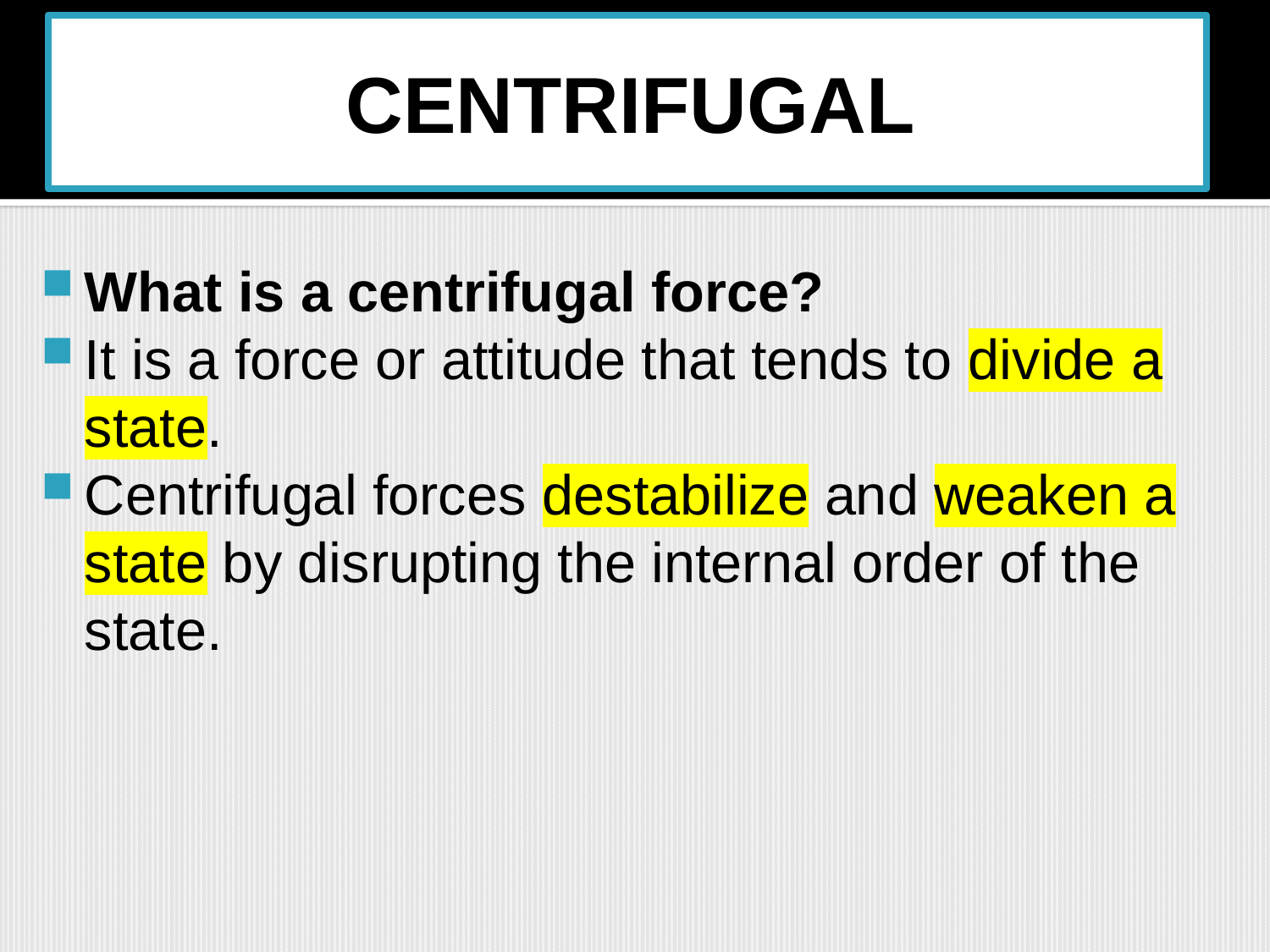

# CENTRIFUGAL
What is a centrifugal force?
It is a force or attitude that tends to divide a state.
Centrifugal forces destabilize and weaken a state by disrupting the internal order of the state.